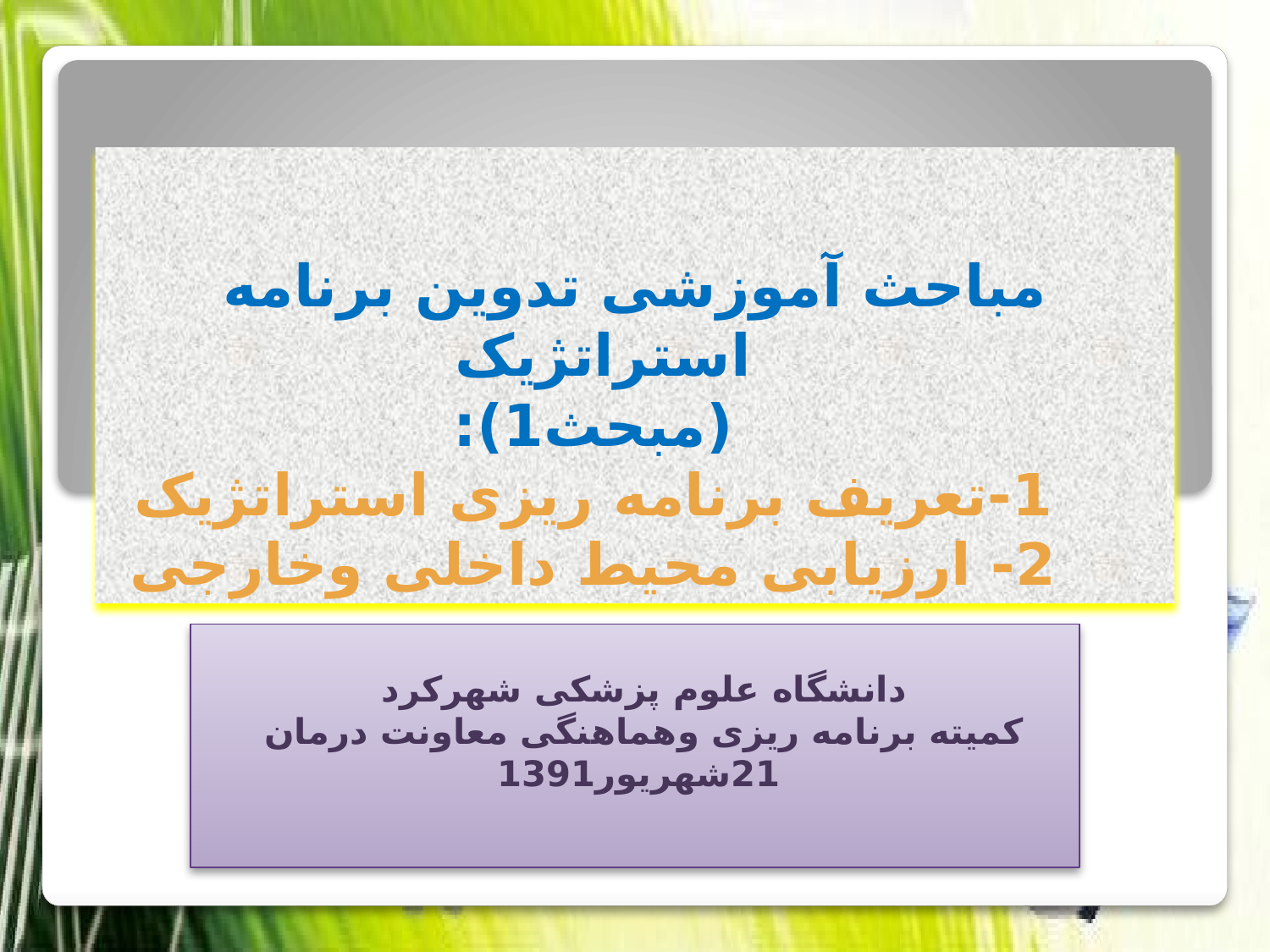

# مباحث آموزشی تدوین برنامه استراتژیک (مبحث1): 1-تعریف برنامه ریزی استراتژیک 2- ارزیابی محیط داخلی وخارجی

دانشگاه علوم پزشکی شهرکرد
کمیته برنامه ریزی وهماهنگی معاونت درمان
21شهریور1391